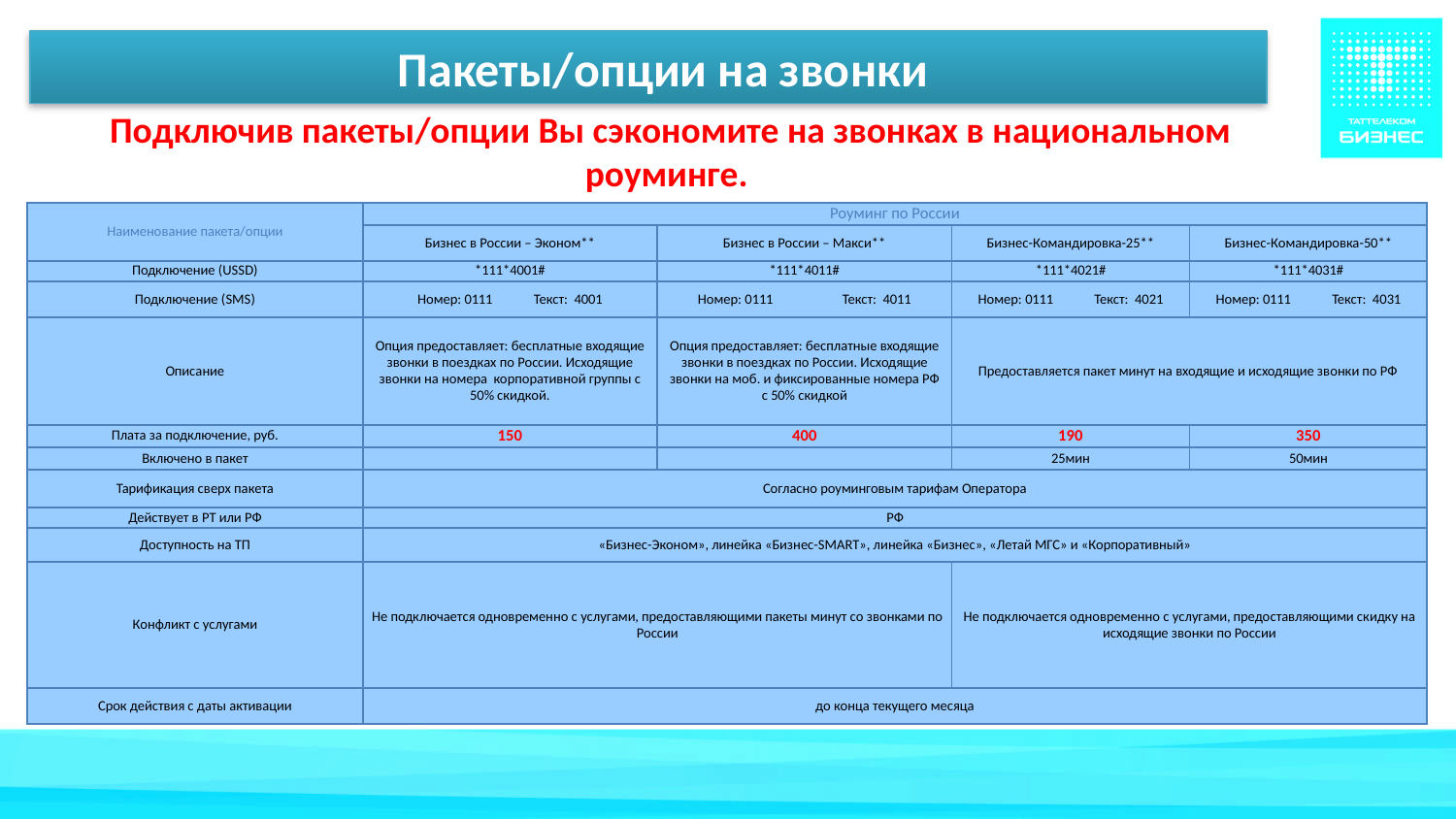

Пакеты/опции на звонки
Подключив пакеты/опции Вы сэкономите на звонках в национальном роуминге.
| Наименование пакета/опции | Роуминг по России |  |  |  |
| --- | --- | --- | --- | --- |
|  | Бизнес в России – Эконом\*\* | Бизнес в России – Макси\*\* | Бизнес-Командировка-25\*\* | Бизнес-Командировка-50\*\* |
| Подключение (USSD) | \*111\*4001# | \*111\*4011# | \*111\*4021# | \*111\*4031# |
| Подключение (SMS) | Номер: 0111 Текст: 4001 | Номер: 0111 Текст: 4011 | Номер: 0111 Текст: 4021 | Номер: 0111 Текст: 4031 |
| Описание | Опция предоставляет: бесплатные входящие звонки в поездках по России. Исходящие звонки на номера корпоративной группы с 50% скидкой. | Опция предоставляет: бесплатные входящие звонки в поездках по России. Исходящие звонки на моб. и фиксированные номера РФ с 50% скидкой | Предоставляется пакет минут на входящие и исходящие звонки по РФ |  |
| Плата за подключение, руб. | 150 | 400 | 190 | 350 |
| Включено в пакет |  |  | 25мин | 50мин |
| Тарификация сверх пакета | Согласно роуминговым тарифам Оператора |  |  |  |
| Действует в РТ или РФ | РФ |  |  |  |
| Доступность на ТП | «Бизнес-Эконом», линейка «Бизнес-SMART», линейка «Бизнес», «Летай МГС» и «Корпоративный» |  |  |  |
| Конфликт с услугами | Не подключается одновременно с услугами, предоставляющими пакеты минут со звонками по России |  | Не подключается одновременно с услугами, предоставляющими скидку на исходящие звонки по России |  |
| Срок действия с даты активации | до конца текущего месяца |  |  |  |